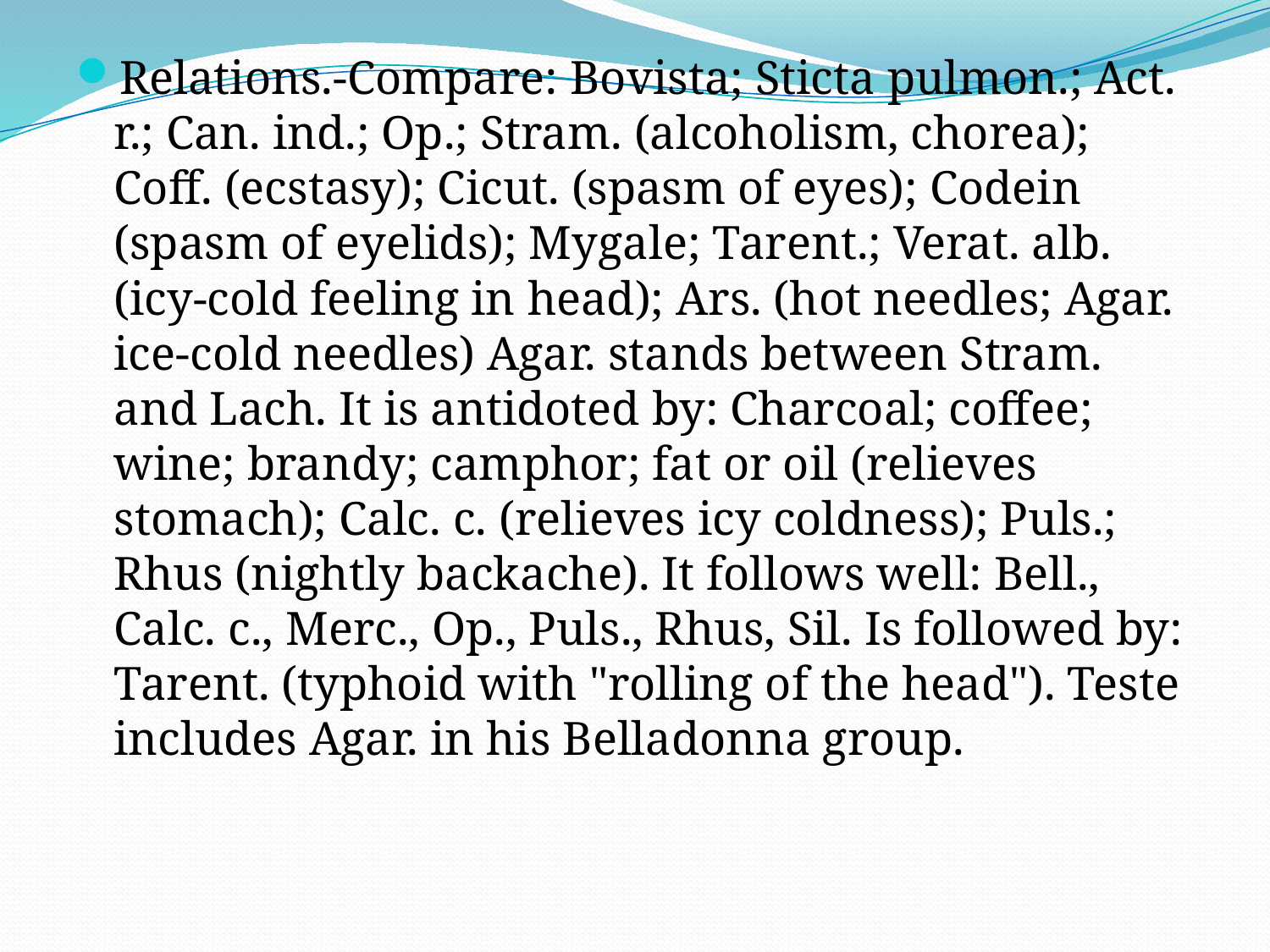

Relations.-Compare: Bovista; Sticta pulmon.; Act. r.; Can. ind.; Op.; Stram. (alcoholism, chorea); Coff. (ecstasy); Cicut. (spasm of eyes); Codein (spasm of eyelids); Mygale; Tarent.; Verat. alb. (icy-cold feeling in head); Ars. (hot needles; Agar. ice-cold needles) Agar. stands between Stram. and Lach. It is antidoted by: Charcoal; coffee; wine; brandy; camphor; fat or oil (relieves stomach); Calc. c. (relieves icy coldness); Puls.; Rhus (nightly backache). It follows well: Bell., Calc. c., Merc., Op., Puls., Rhus, Sil. Is followed by: Tarent. (typhoid with "rolling of the head"). Teste includes Agar. in his Belladonna group.